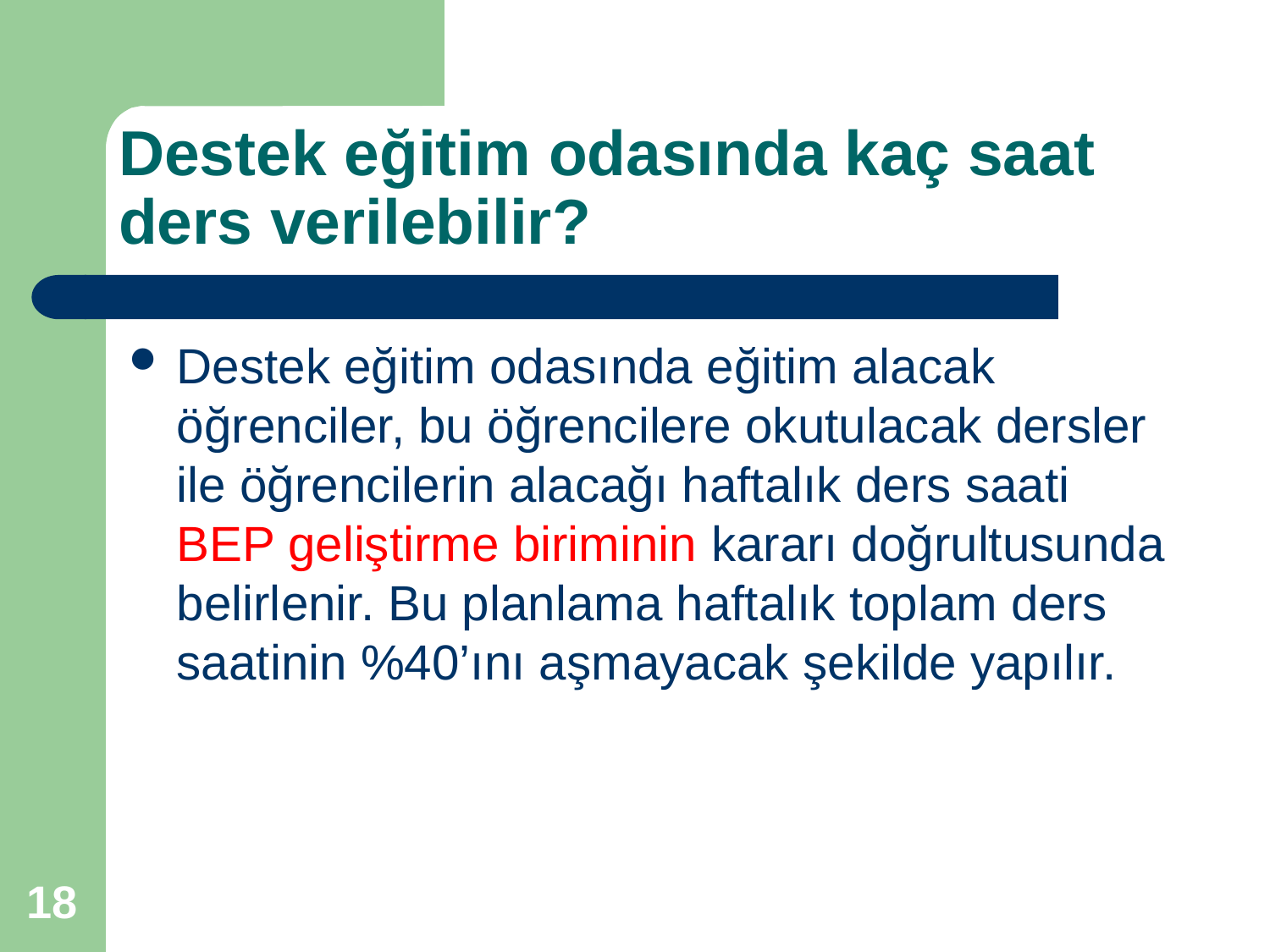

# Destek eğitim odasında kaç saat ders verilebilir?
Destek eğitim odasında eğitim alacak öğrenciler, bu öğrencilere okutulacak dersler ile öğrencilerin alacağı haftalık ders saati BEP geliştirme biriminin kararı doğrultusunda belirlenir. Bu planlama haftalık toplam ders saatinin %40’ını aşmayacak şekilde yapılır.
18